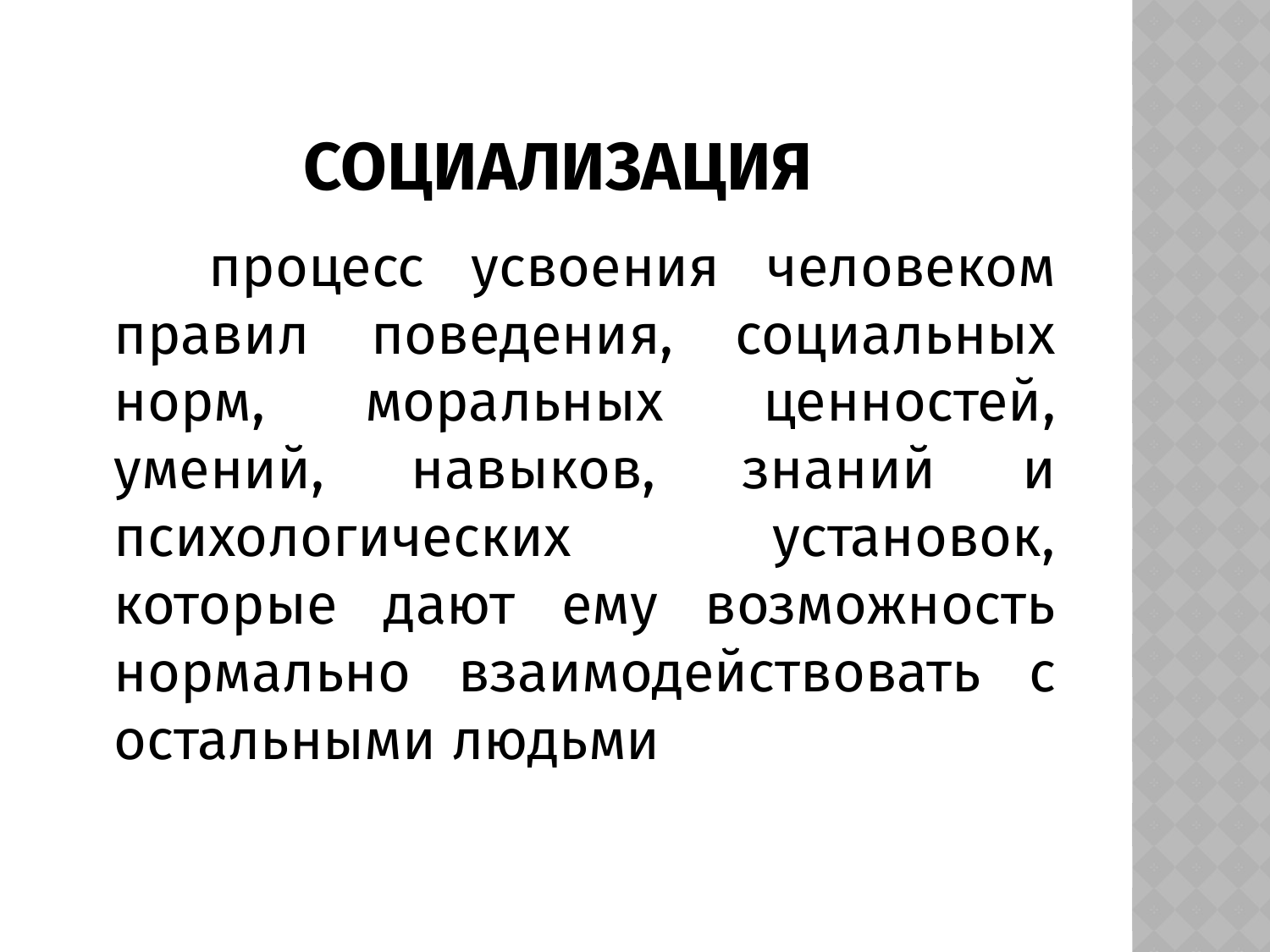

# Социализация
   процесс усвоения человеком правил поведения, социальных норм, моральных ценностей, умений, навыков, знаний и психологических установок, которые дают ему возможность нормально взаимодействовать с остальными людьми